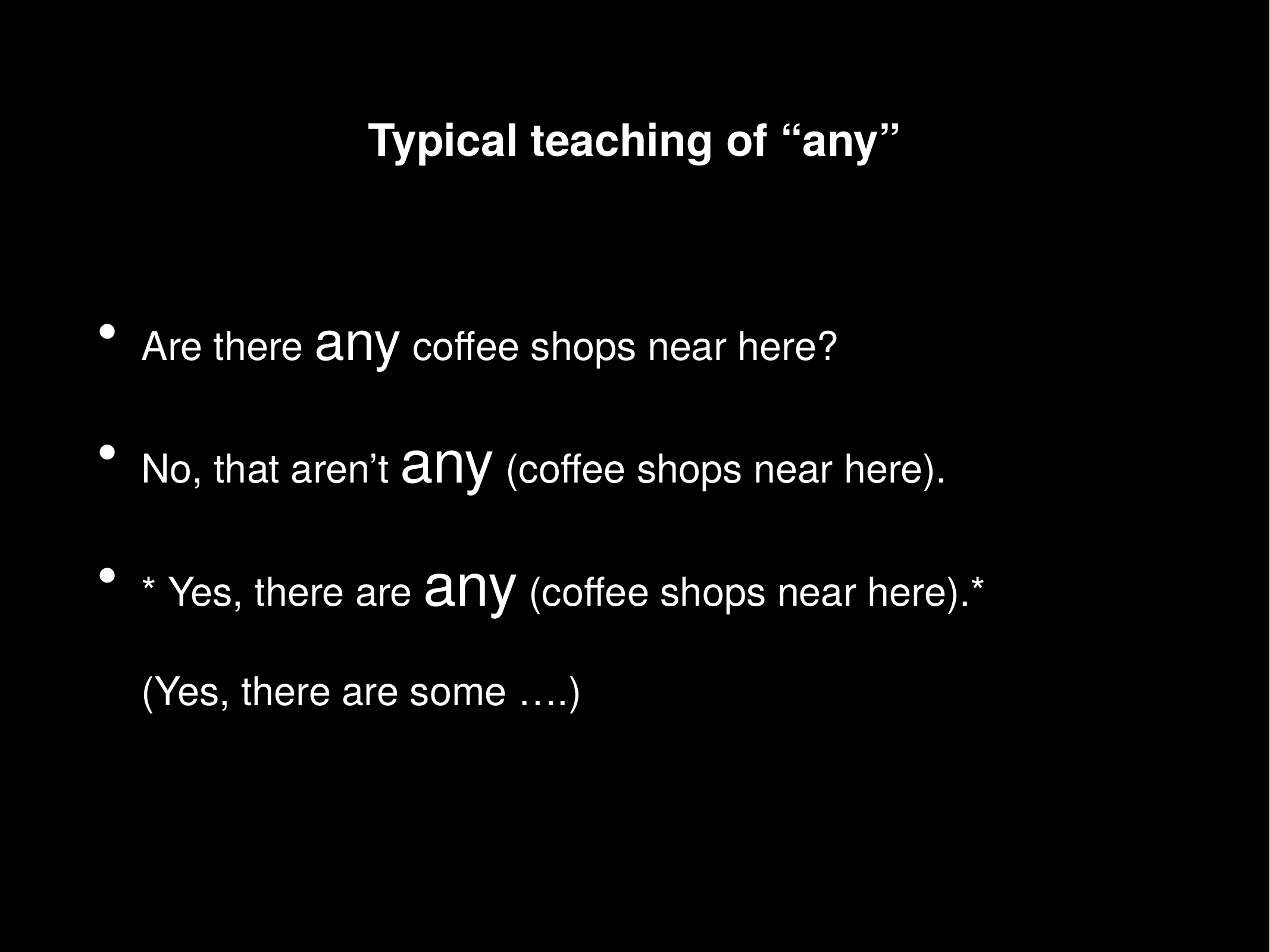

Typical teaching of “any”
Are there any coffee shops near here?
No, that aren’t any (coffee shops near here).
* Yes, there are any (coffee shops near here).*
(Yes, there are some ….)